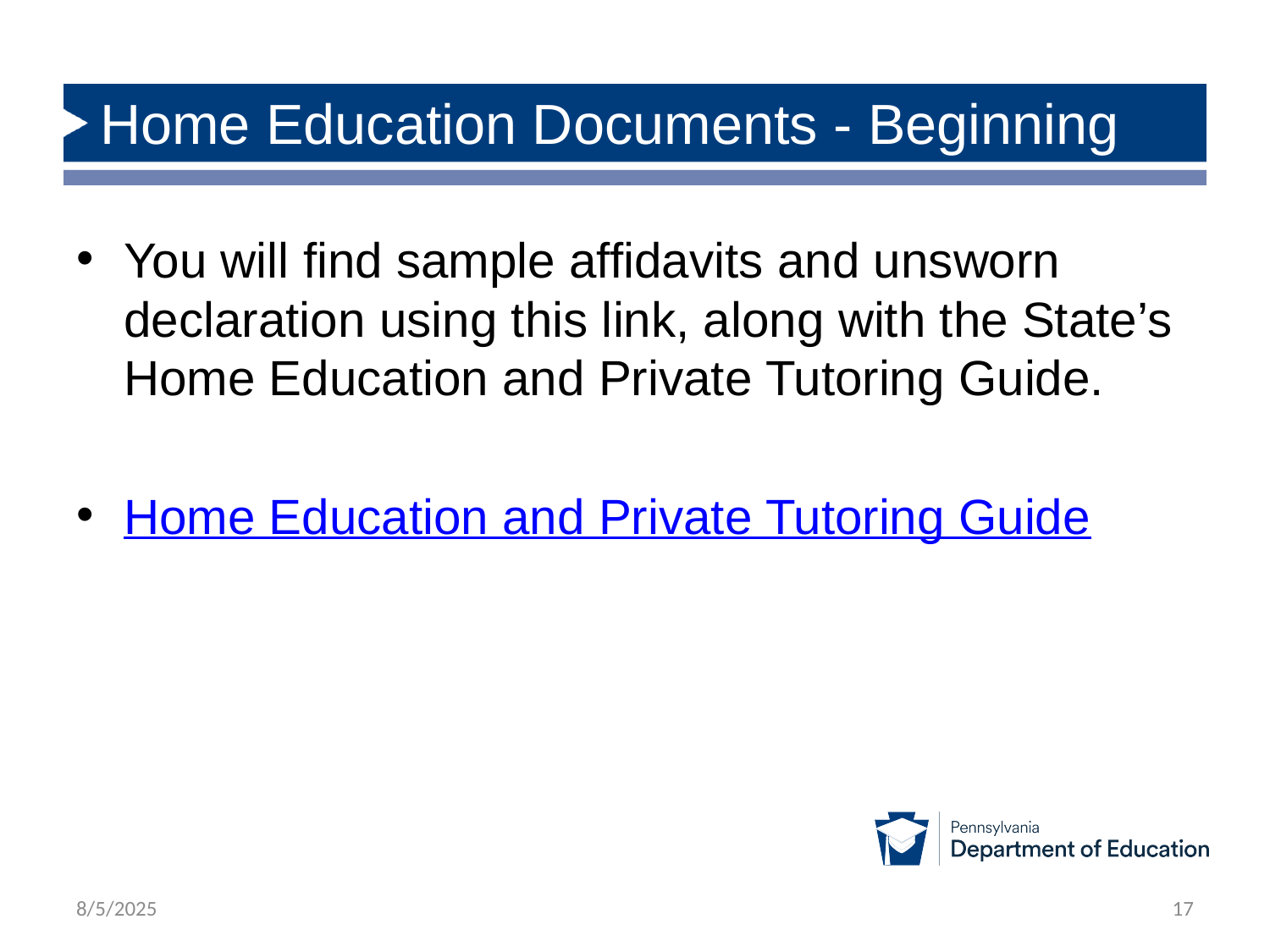

# Home Education Documents - Beginning
You will find sample affidavits and unsworn declaration using this link, along with the State’s Home Education and Private Tutoring Guide.

Home Education and Private Tutoring Guide

8/5/2025
17